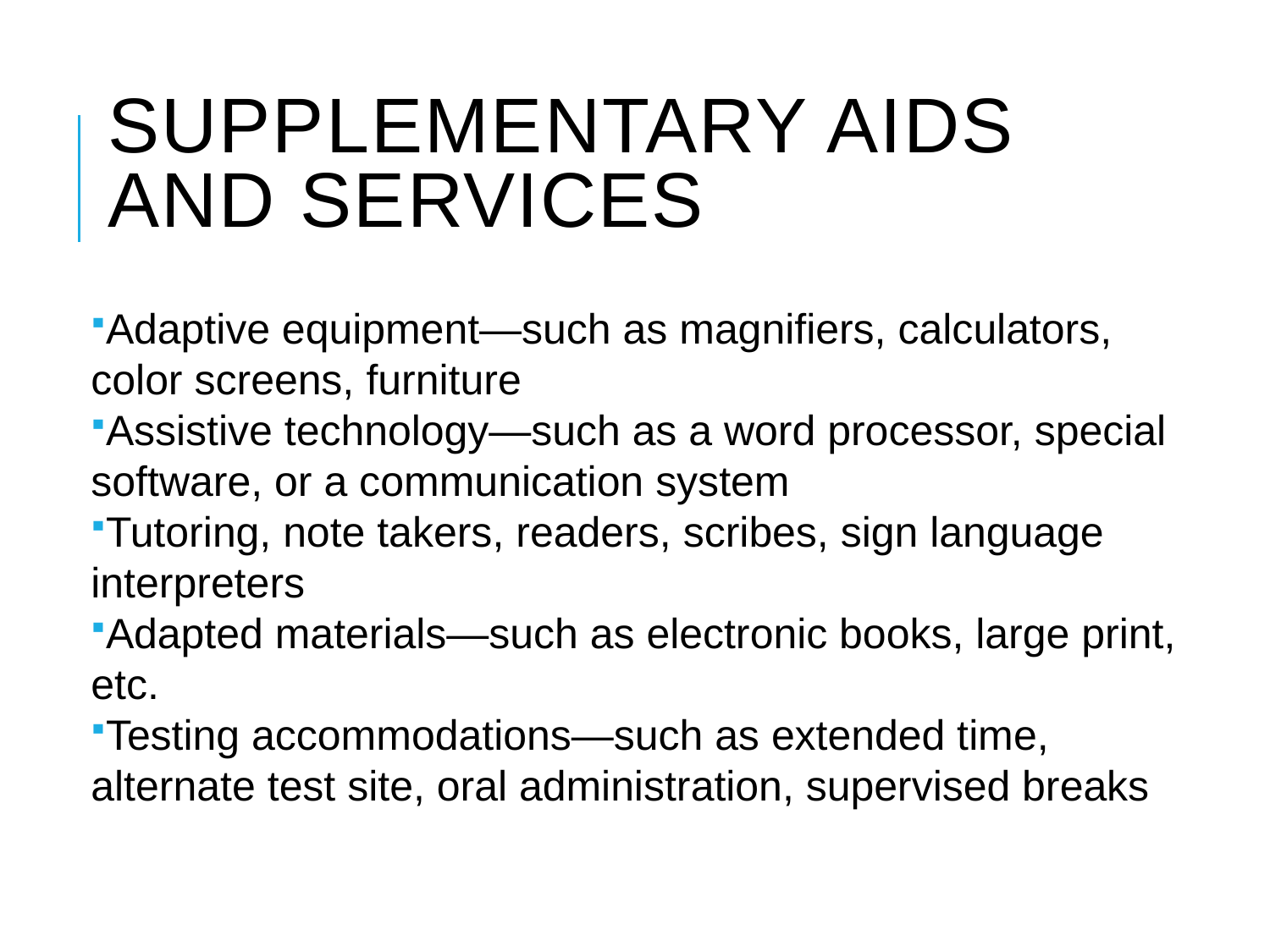

# Supplementary Aids and Services
Adaptive equipment—such as magnifiers, calculators, color screens, furniture
Assistive technology—such as a word processor, special software, or a communication system
Tutoring, note takers, readers, scribes, sign language interpreters
Adapted materials—such as electronic books, large print, etc.
Testing accommodations—such as extended time, alternate test site, oral administration, supervised breaks